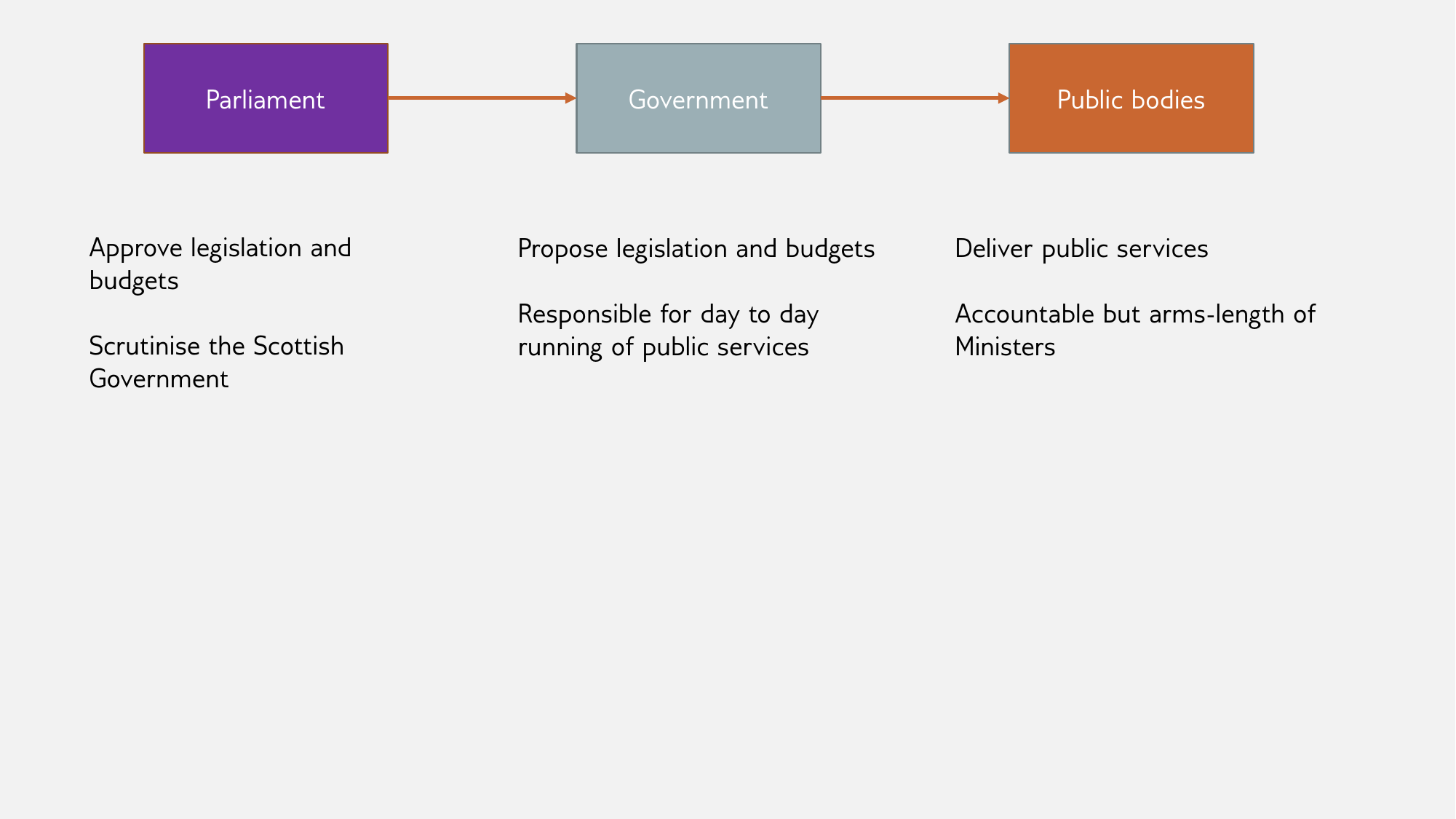

Parliament
Government
Public bodies
Approve legislation and budgets

Scrutinise the Scottish Government

Propose legislation and budgets

Responsible for day to day running of public services

Deliver public services

Accountable but arms-length of Ministers